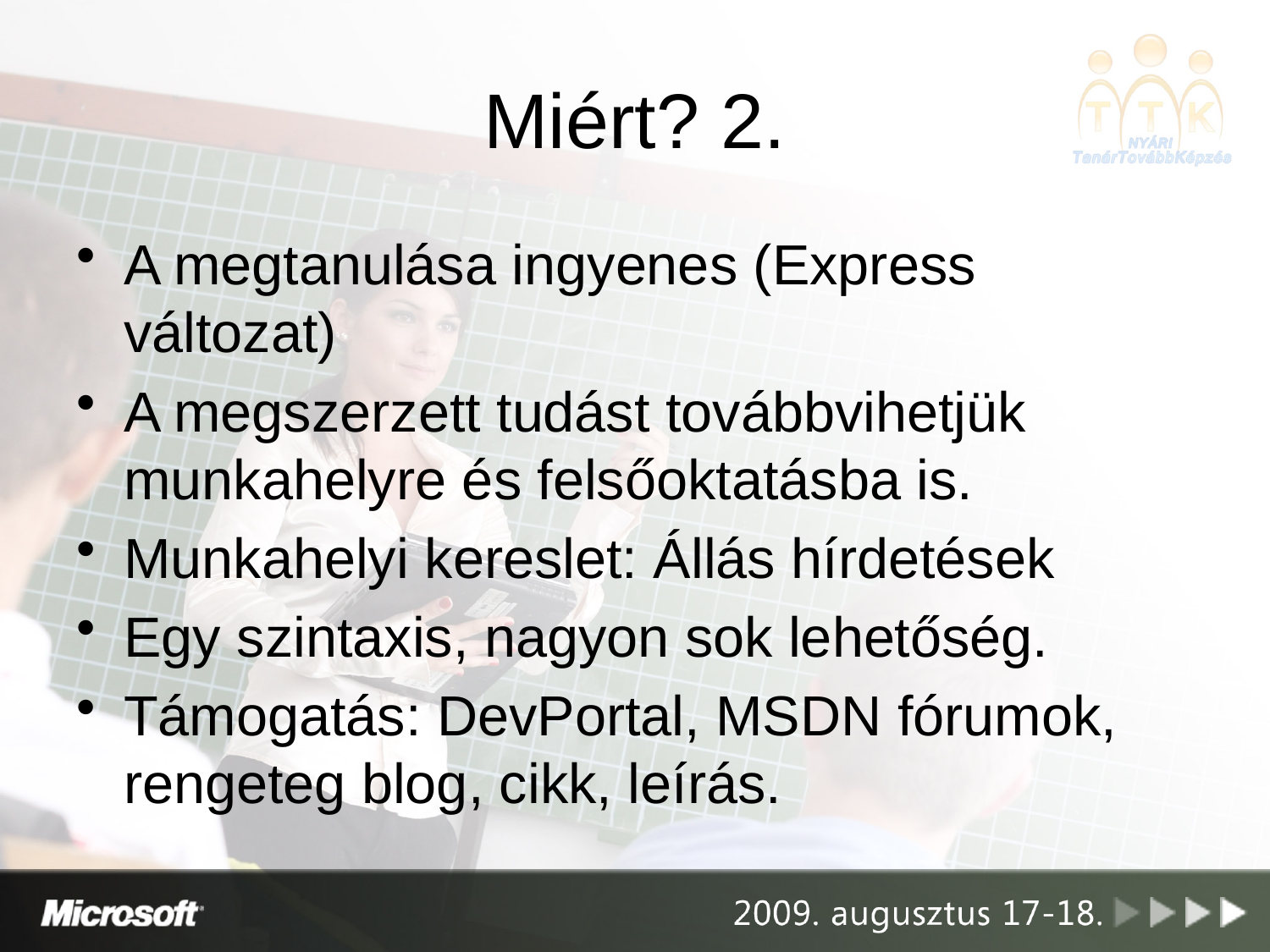

# Miért? 2.
A megtanulása ingyenes (Express változat)
A megszerzett tudást továbbvihetjük munkahelyre és felsőoktatásba is.
Munkahelyi kereslet: Állás hírdetések
Egy szintaxis, nagyon sok lehetőség.
Támogatás: DevPortal, MSDN fórumok, rengeteg blog, cikk, leírás.